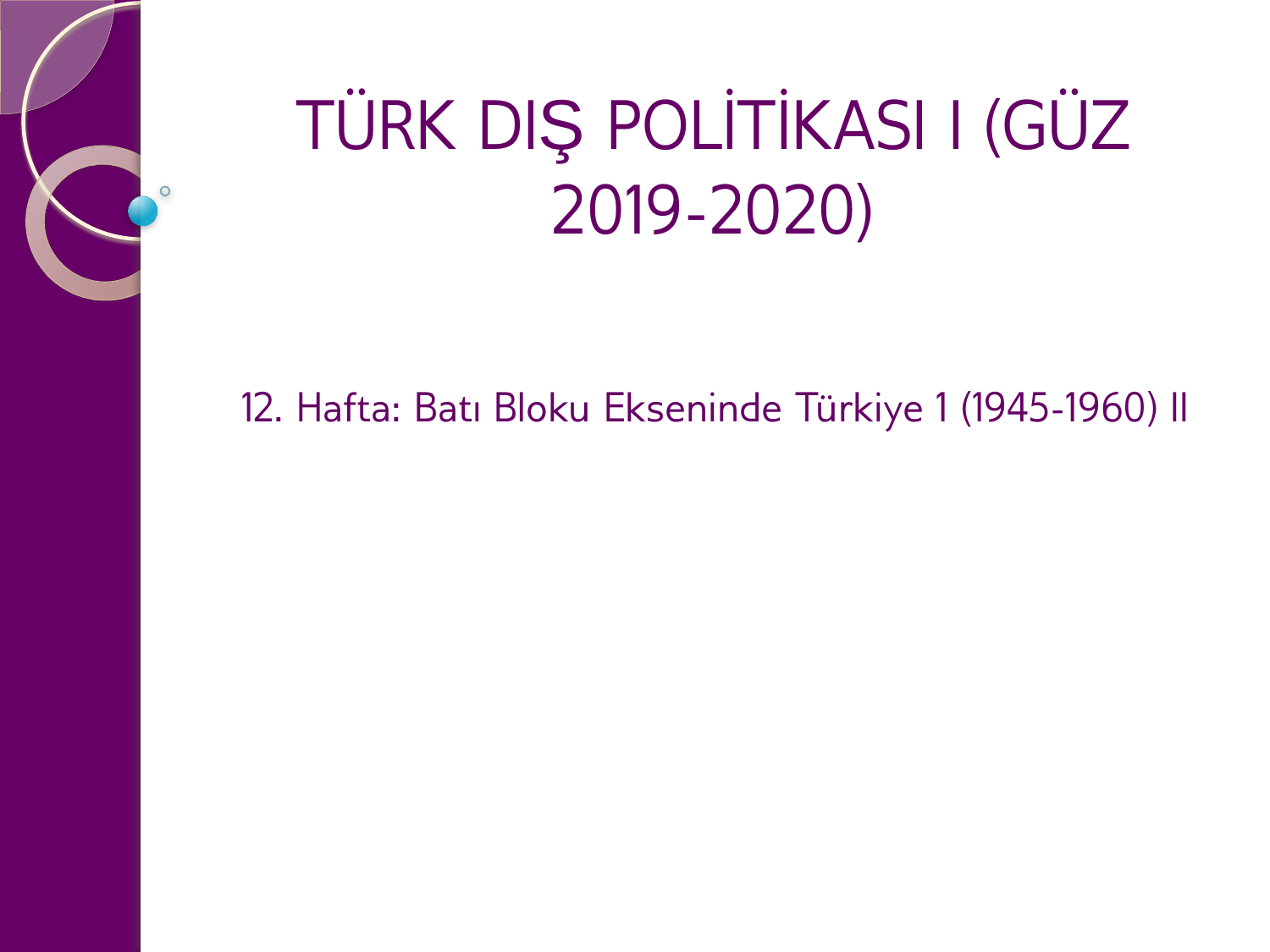

# TÜRK DIŞ POLİTİKASI I (GÜZ 2019-2020)

12. Hafta: Batı Bloku Ekseninde Türkiye 1 (1945-1960) II